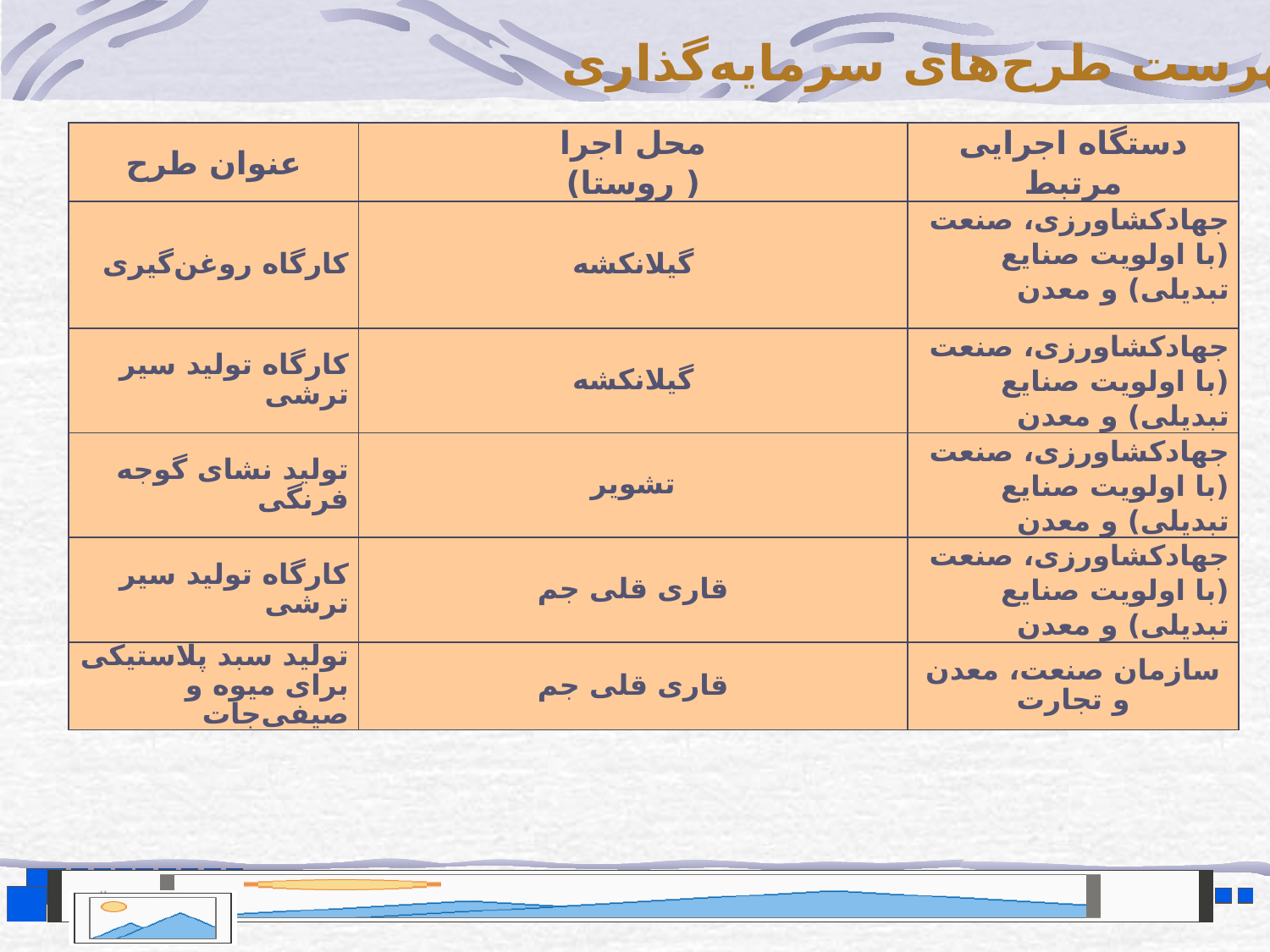

فهرست طرح‌های سرمایه‌گذاری
| عنوان طرح | محل اجرا ( روستا) | دستگاه اجرایی مرتبط |
| --- | --- | --- |
| کارگاه روغن‌گیری | گیلانکشه | جهادکشاورزی، صنعت (با اولویت صنایع تبدیلی) و معدن |
| کارگاه تولید سیر ترشی | گیلانکشه | جهادکشاورزی، صنعت (با اولویت صنایع تبدیلی) و معدن |
| تولید نشای گوجه فرنگی | تشویر | جهادکشاورزی، صنعت (با اولویت صنایع تبدیلی) و معدن |
| کارگاه تولید سیر ترشی | قاری قلی جم | جهادکشاورزی، صنعت (با اولویت صنایع تبدیلی) و معدن |
| تولید سبد پلاستیکی برای میوه و صیفی‌جات | قاری قلی جم | سازمان صنعت، معدن و تجارت |